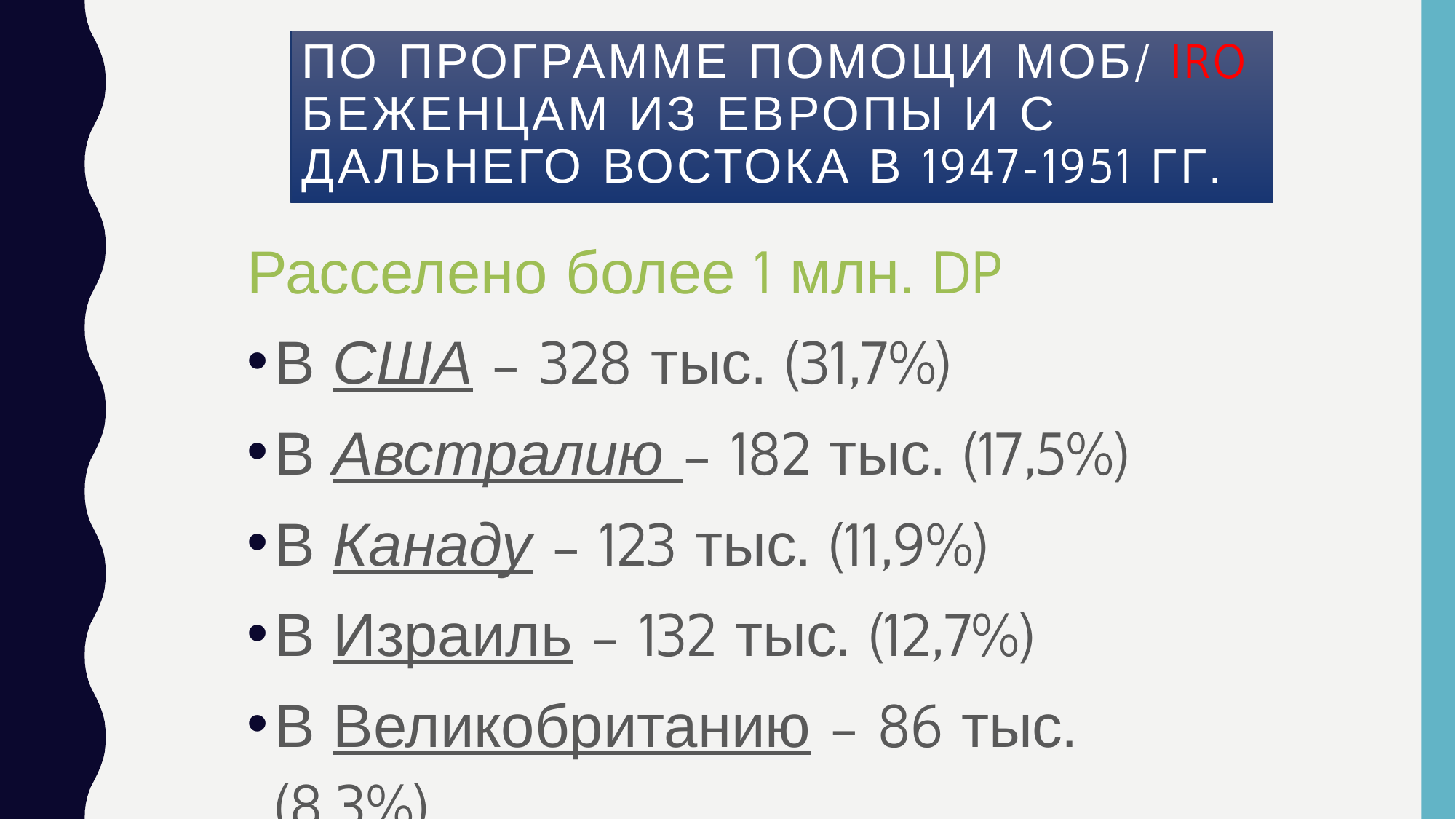

# По программе помощи МОБ/ IRO беженцам из Европы и с Дальнего Востока в 1947-1951 гг.
Расселено более 1 млн. DP
В США – 328 тыс. (31,7%)
В Австралию – 182 тыс. (17,5%)
В Канаду – 123 тыс. (11,9%)
В Израиль – 132 тыс. (12,7%)
В Великобританию – 86 тыс. (8,3%)